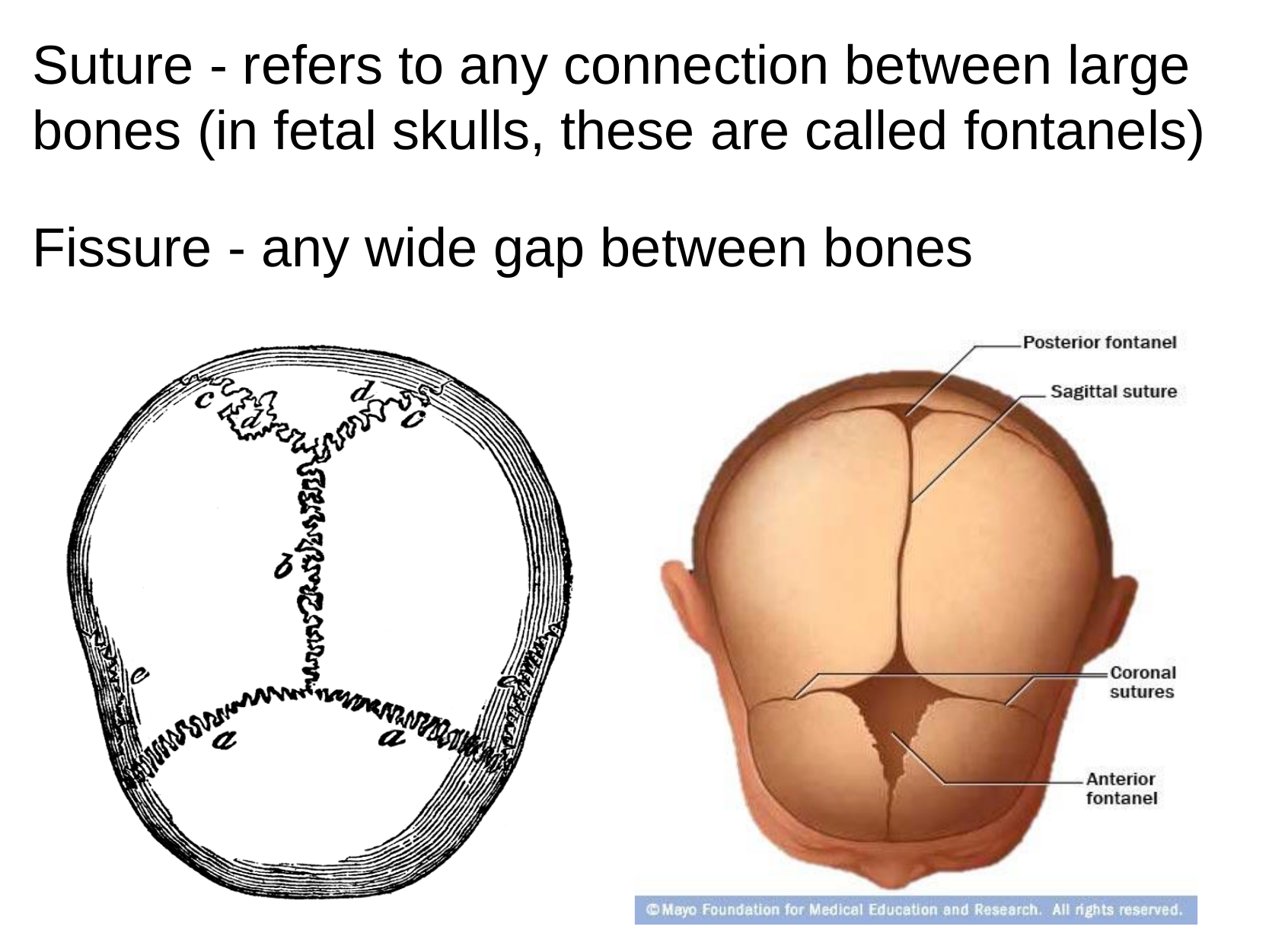

Suture - refers to any connection between large bones (in fetal skulls, these are called fontanels)

Fissure - any wide gap between bones